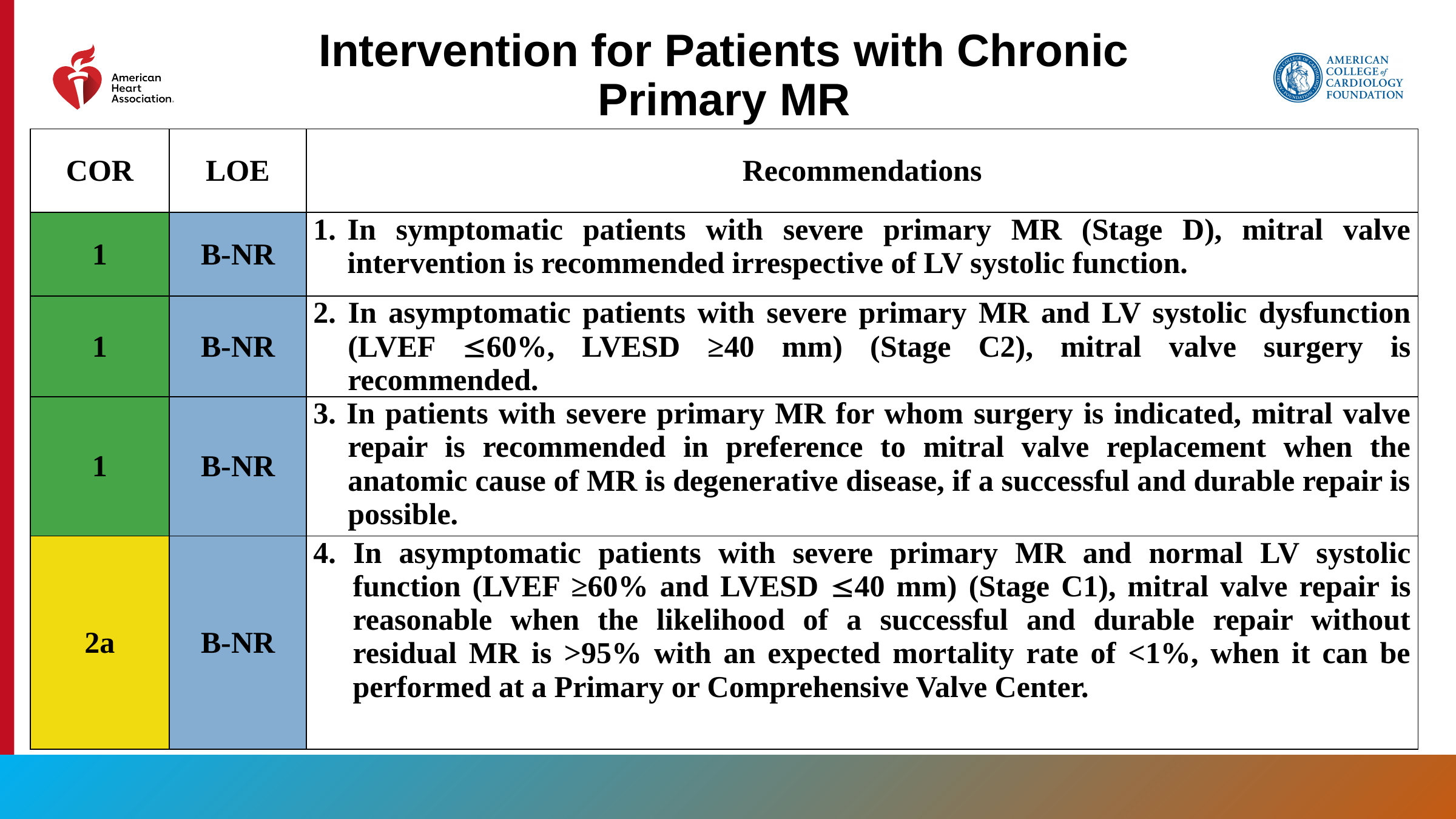

# Intervention for Patients with Chronic Primary MR
| COR | LOE | Recommendations |
| --- | --- | --- |
| 1 | B-NR | In symptomatic patients with severe primary MR (Stage D), mitral valve intervention is recommended irrespective of LV systolic function. |
| 1 | B-NR | 2. In asymptomatic patients with severe primary MR and LV systolic dysfunction (LVEF ≤60%, LVESD ≥40 mm) (Stage C2), mitral valve surgery is recommended. |
| 1 | B-NR | 3. In patients with severe primary MR for whom surgery is indicated, mitral valve repair is recommended in preference to mitral valve replacement when the anatomic cause of MR is degenerative disease, if a successful and durable repair is possible. |
| 2a | B-NR | 4. In asymptomatic patients with severe primary MR and normal LV systolic function (LVEF ≥60% and LVESD ≤40 mm) (Stage C1), mitral valve repair is reasonable when the likelihood of a successful and durable repair without residual MR is >95% with an expected mortality rate of <1%, when it can be performed at a Primary or Comprehensive Valve Center. |
112